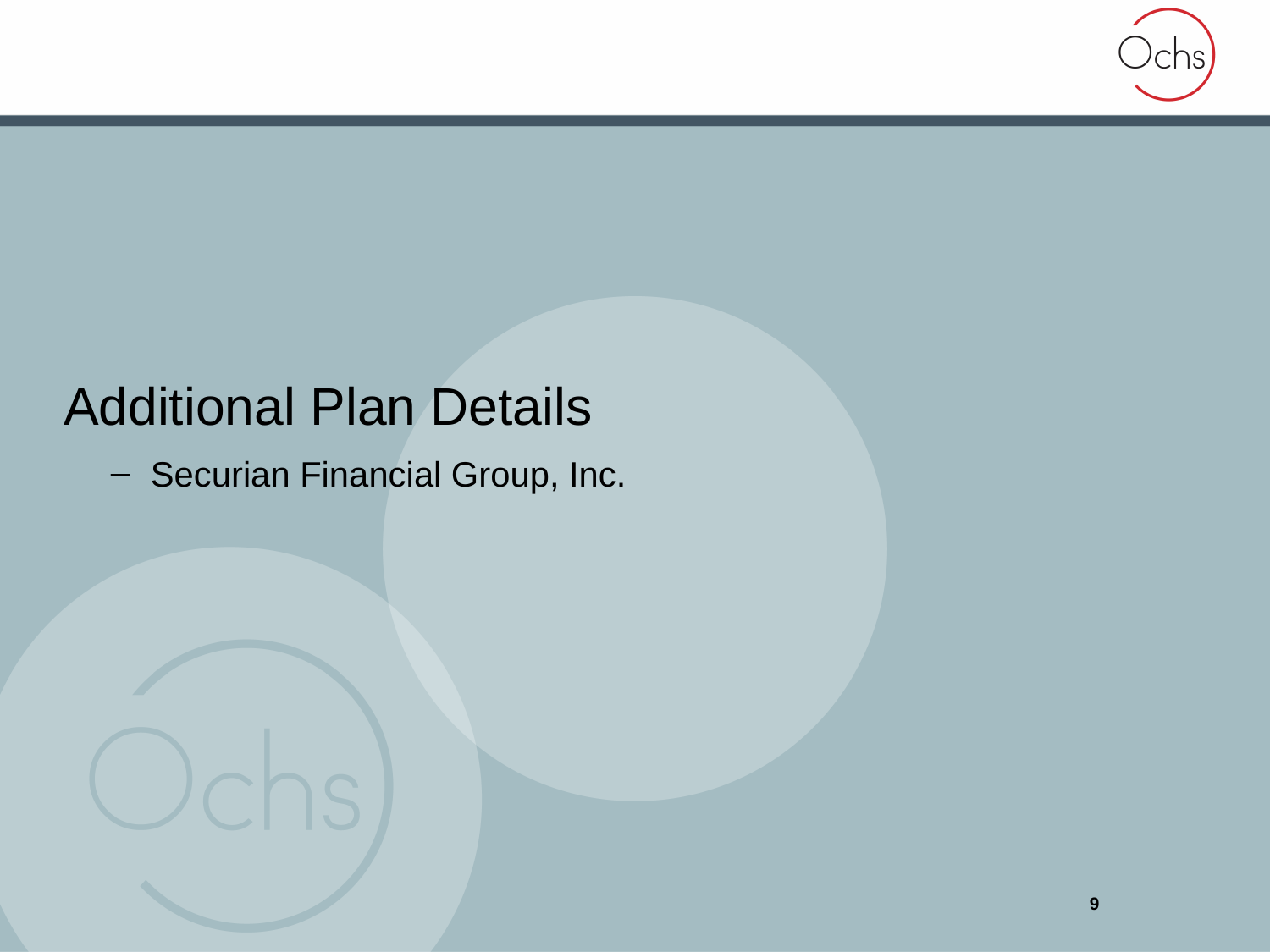

# Additional Plan Details
Securian Financial Group, Inc.
9